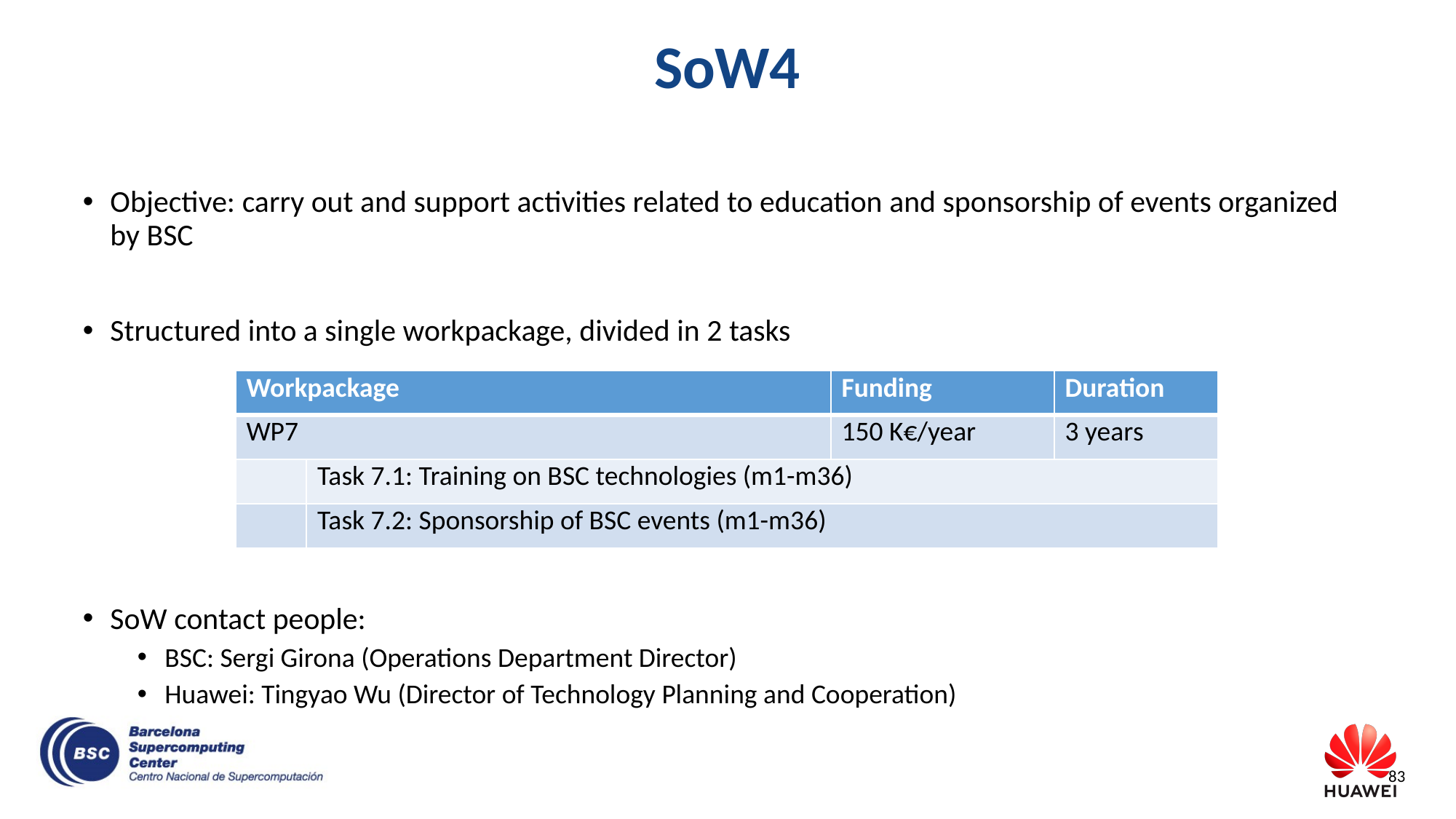

# SoW4
Objective: carry out and support activities related to education and sponsorship of events organized by BSC

Structured into a single workpackage, divided in 2 tasks

SoW contact people:
BSC: Sergi Girona (Operations Department Director)
Huawei: Tingyao Wu (Director of Technology Planning and Cooperation)
| Workpackage |  | Funding | Duration |
| --- | --- | --- | --- |
| WP7 |  | 150 K€/year | 3 years |
|  | Task 7.1: Training on BSC technologies (m1-m36) |  |  |
|  | Task 7.2: Sponsorship of BSC events (m1-m36) |  |  |